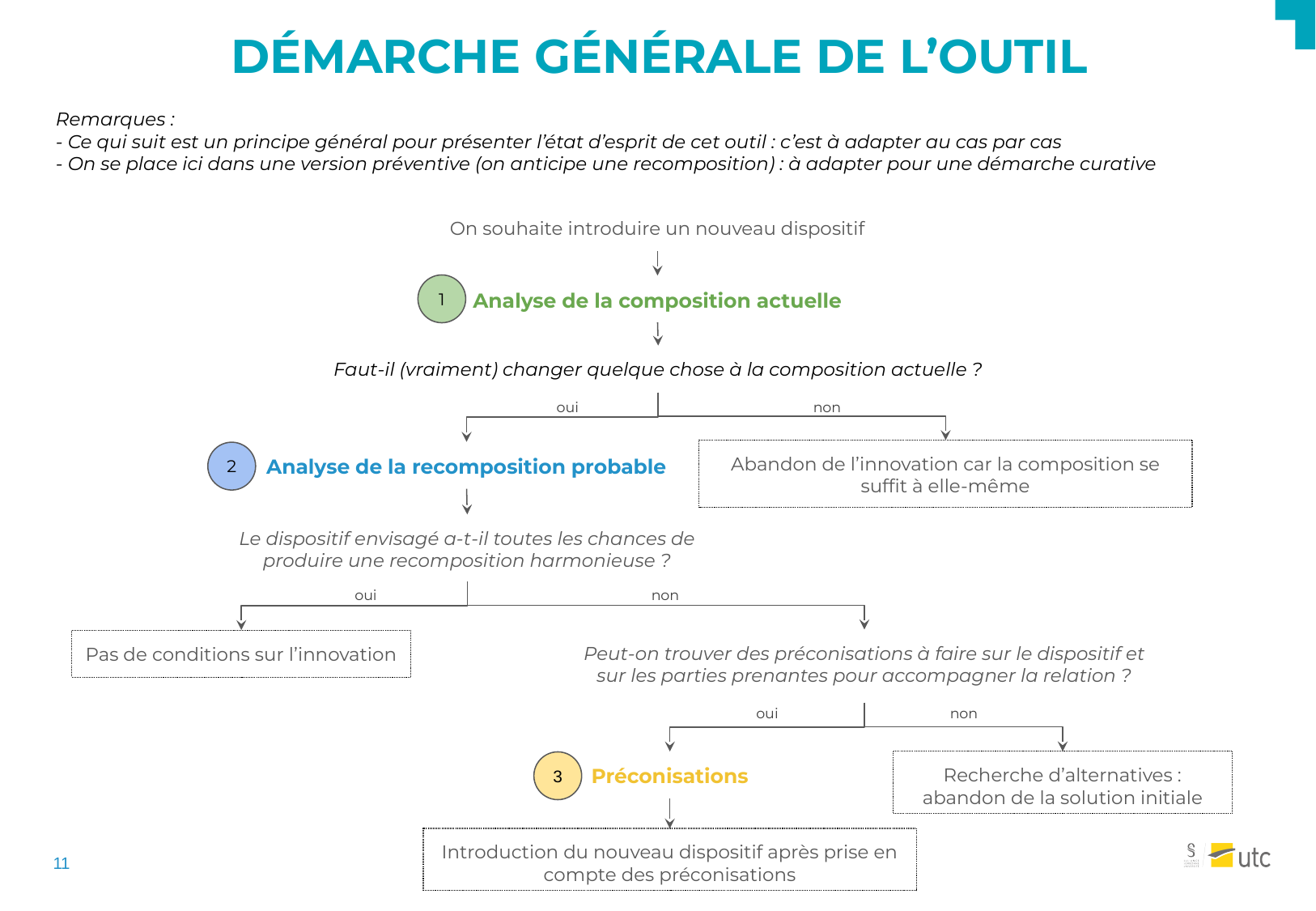

# DÉMARCHE GÉNÉRALE DE L’OUTIL
Remarques :
- Ce qui suit est un principe général pour présenter l’état d’esprit de cet outil : c’est à adapter au cas par cas
- On se place ici dans une version préventive (on anticipe une recomposition) : à adapter pour une démarche curative
On souhaite introduire un nouveau dispositif
1
Analyse de la composition actuelle
Faut-il (vraiment) changer quelque chose à la composition actuelle ?
oui
non
Abandon de l’innovation car la composition se suffit à elle-même
Analyse de la recomposition probable
2
Le dispositif envisagé a-t-il toutes les chances de produire une recomposition harmonieuse ?
oui
non
Peut-on trouver des préconisations à faire sur le dispositif et sur les parties prenantes pour accompagner la relation ?
Pas de conditions sur l’innovation
oui
non
Recherche d’alternatives : abandon de la solution initiale
Préconisations
3
Introduction du nouveau dispositif après prise en compte des préconisations
11